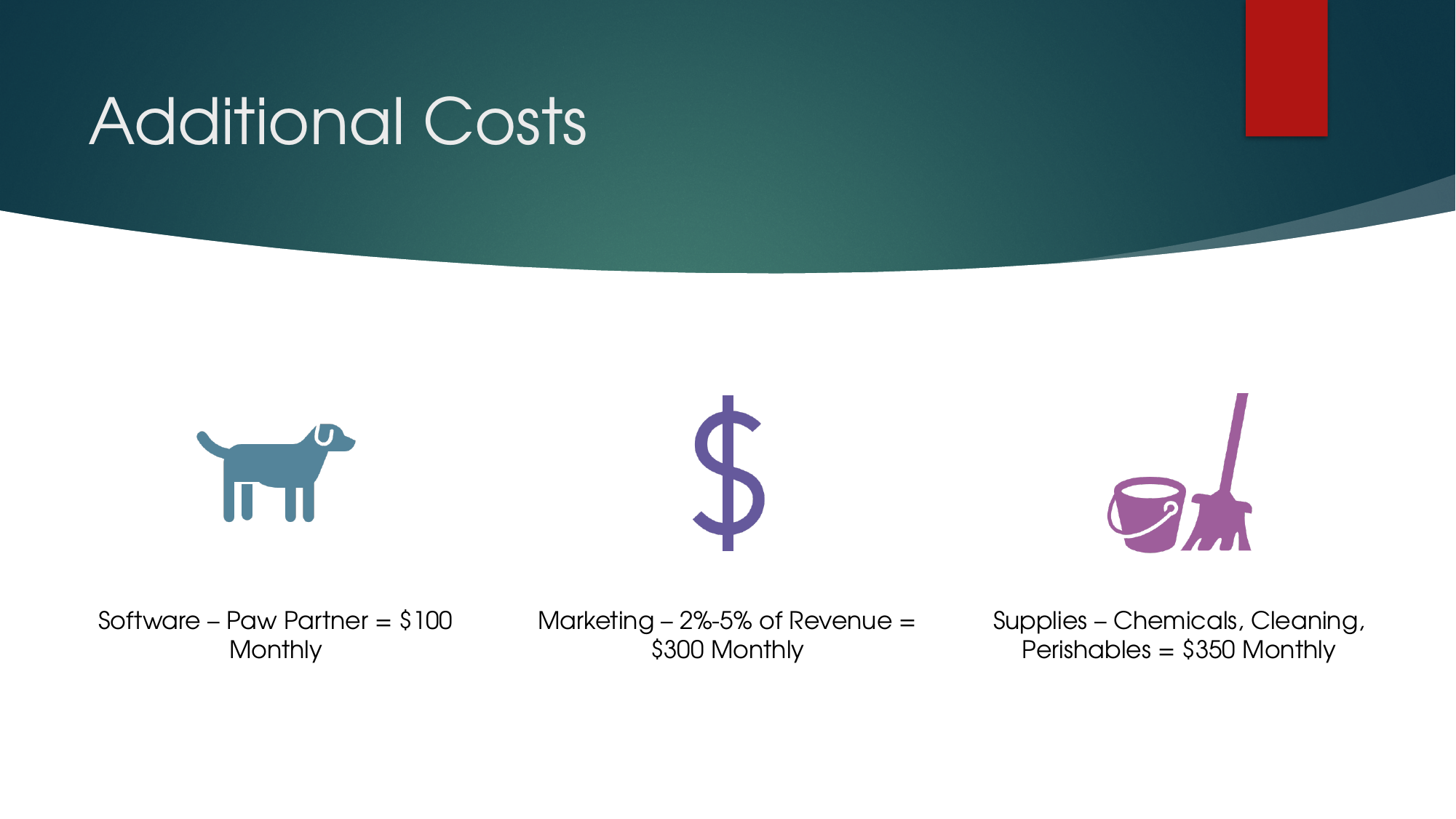

# Additional Costs

Software – Paw Partner = $100 Monthly
Marketing – 2%-5% of Revenue = $300 Monthly
Supplies – Chemicals, Cleaning, Perishables = $350 Monthly